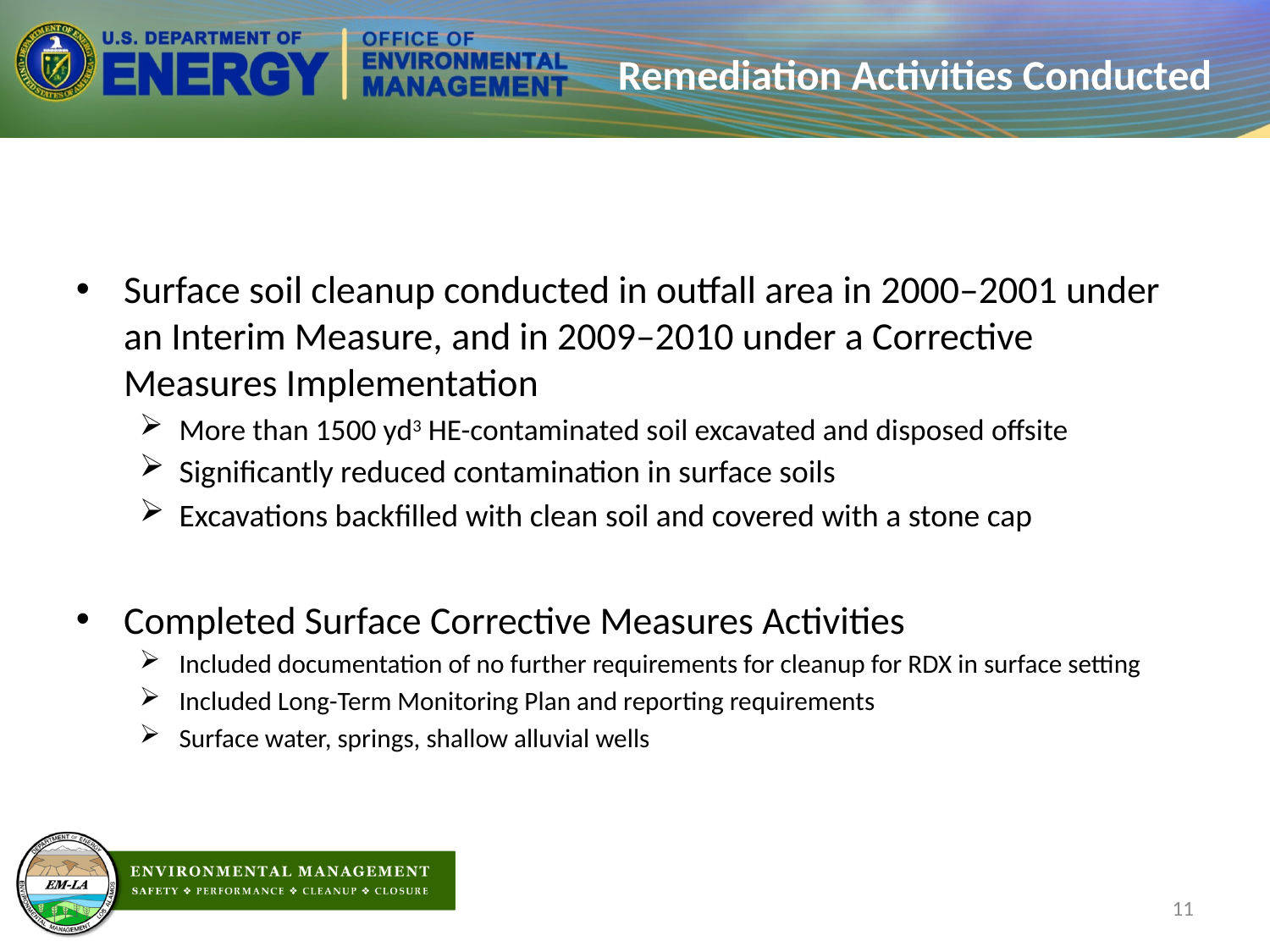

# Remediation Activities Conducted

Surface soil cleanup conducted in outfall area in 2000–2001 under an Interim Measure, and in 2009–2010 under a Corrective Measures Implementation
More than 1500 yd3 HE-contaminated soil excavated and disposed offsite
Significantly reduced contamination in surface soils
Excavations backfilled with clean soil and covered with a stone cap

Completed Surface Corrective Measures Activities
Included documentation of no further requirements for cleanup for RDX in surface setting
Included Long-Term Monitoring Plan and reporting requirements
Surface water, springs, shallow alluvial wells
11